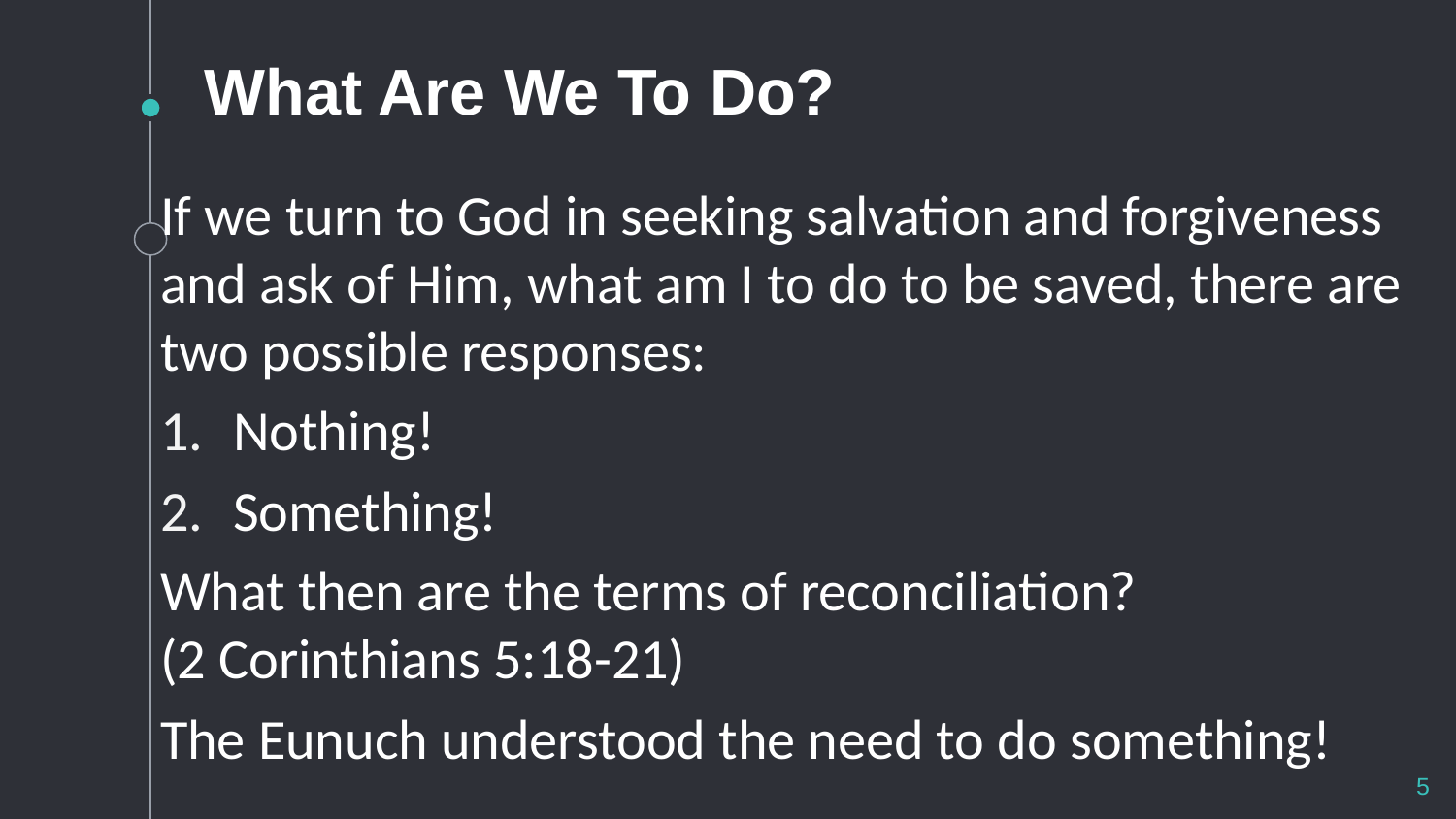

# What Are We To Do?
If we turn to God in seeking salvation and forgiveness and ask of Him, what am I to do to be saved, there are two possible responses:
Nothing!
Something!
What then are the terms of reconciliation?
(2 Corinthians 5:18-21)
The Eunuch understood the need to do something!
5